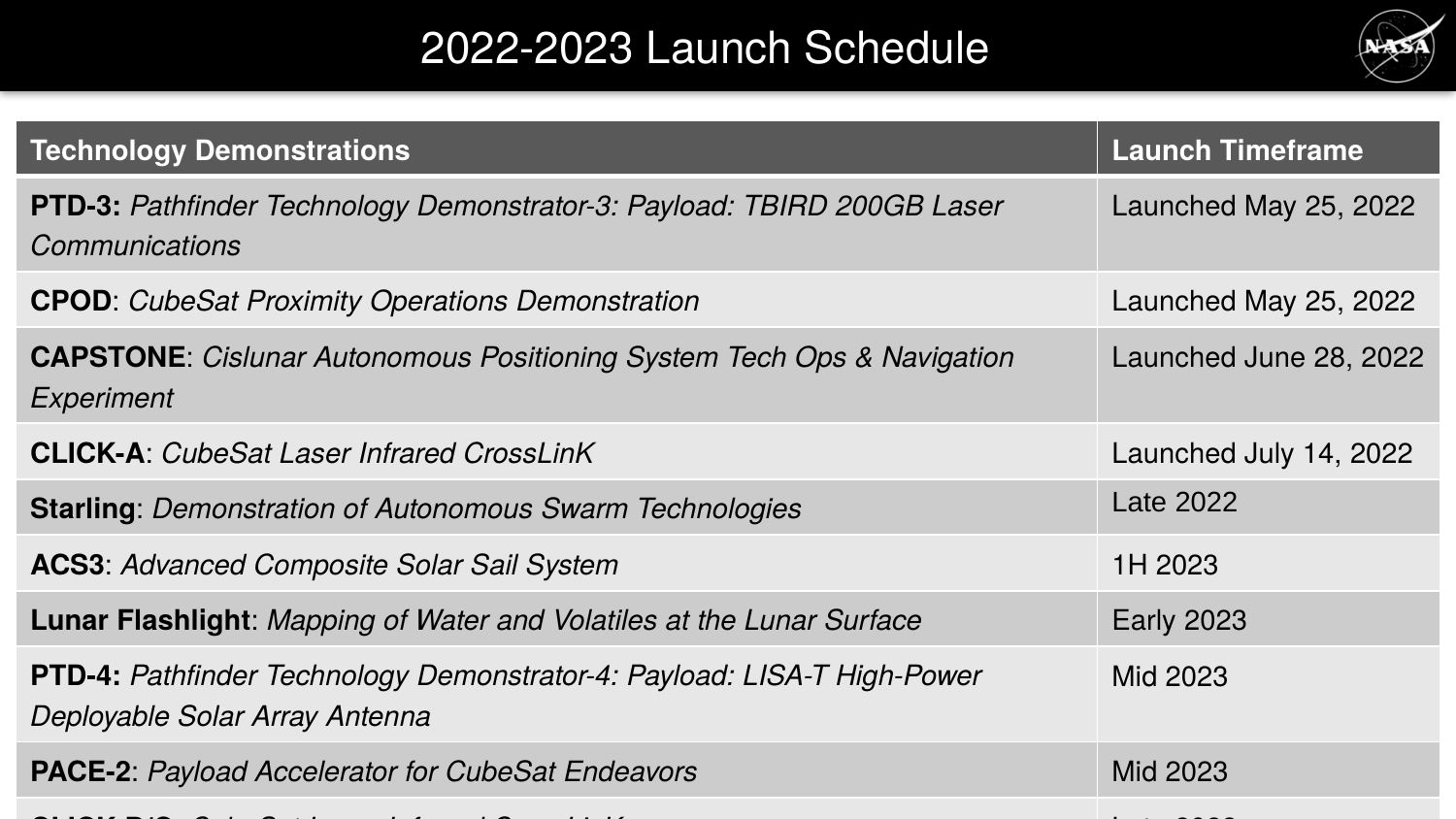

2
# 2022-2023 Launch Schedule

| Technology Demonstrations | Launch Timeframe |
| --- | --- |
| PTD-3: Pathfinder Technology Demonstrator-3: Payload: TBIRD 200GB Laser Communications | Launched May 25, 2022 |
| CPOD: CubeSat Proximity Operations Demonstration | Launched May 25, 2022 |
| CAPSTONE: Cislunar Autonomous Positioning System Tech Ops & Navigation Experiment | Launched June 28, 2022 |
| CLICK-A: CubeSat Laser Infrared CrossLinK | Launched July 14, 2022 |
| Starling: Demonstration of Autonomous Swarm Technologies | Late 2022 |
| ACS3: Advanced Composite Solar Sail System | 1H 2023 |
| Lunar Flashlight: Mapping of Water and Volatiles at the Lunar Surface | Early 2023 |
| PTD-4: Pathfinder Technology Demonstrator-4: Payload: LISA-T High-Power Deployable Solar Array Antenna | Mid 2023 |
| PACE-2: Payload Accelerator for CubeSat Endeavors | Mid 2023 |
| CLICK B/C: CubeSat Laser Infrared CrossLinK | Late 2023 |